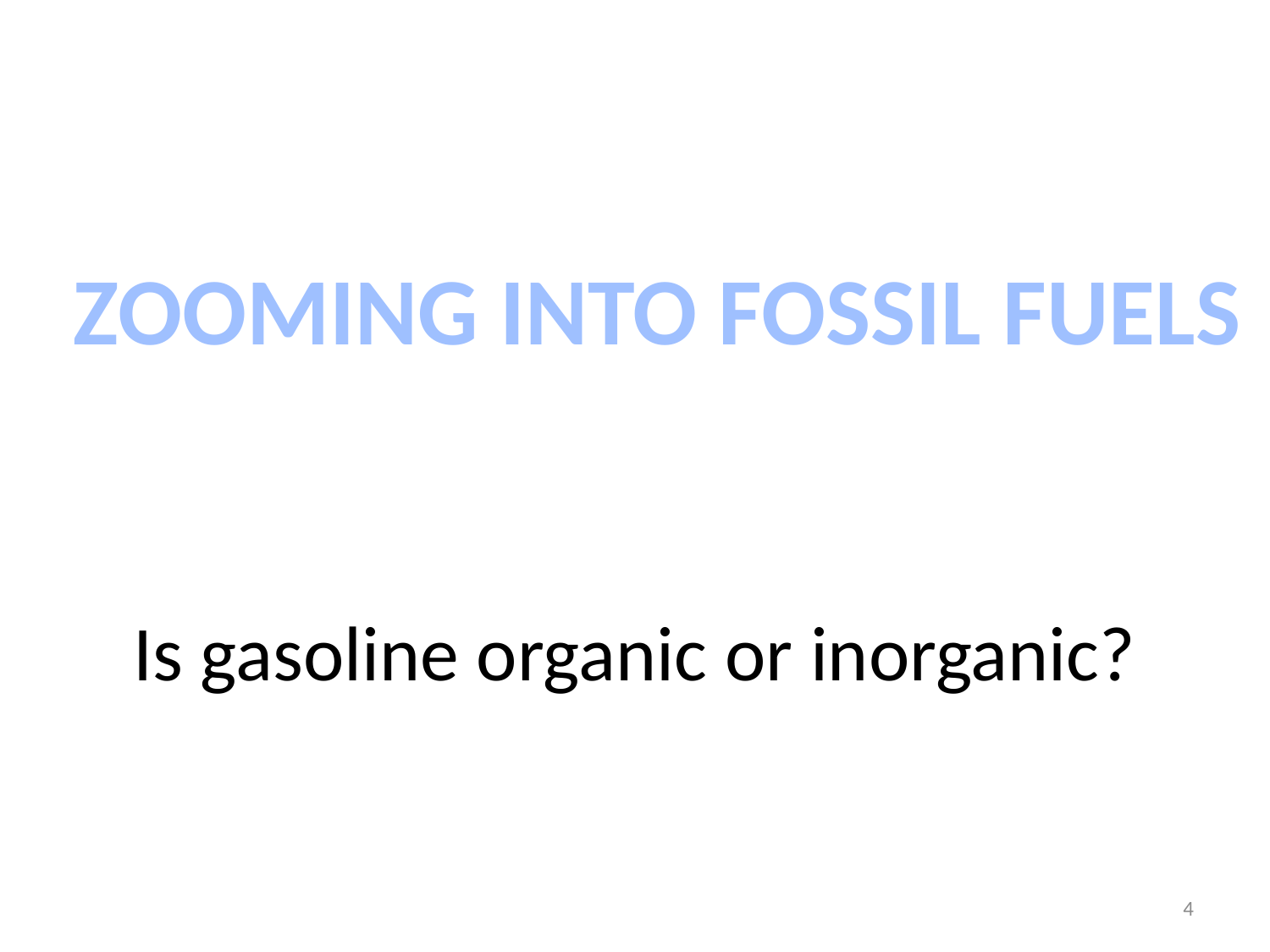

ZOOMING INTO FOSSIL FUELS
# Is gasoline organic or inorganic?
4